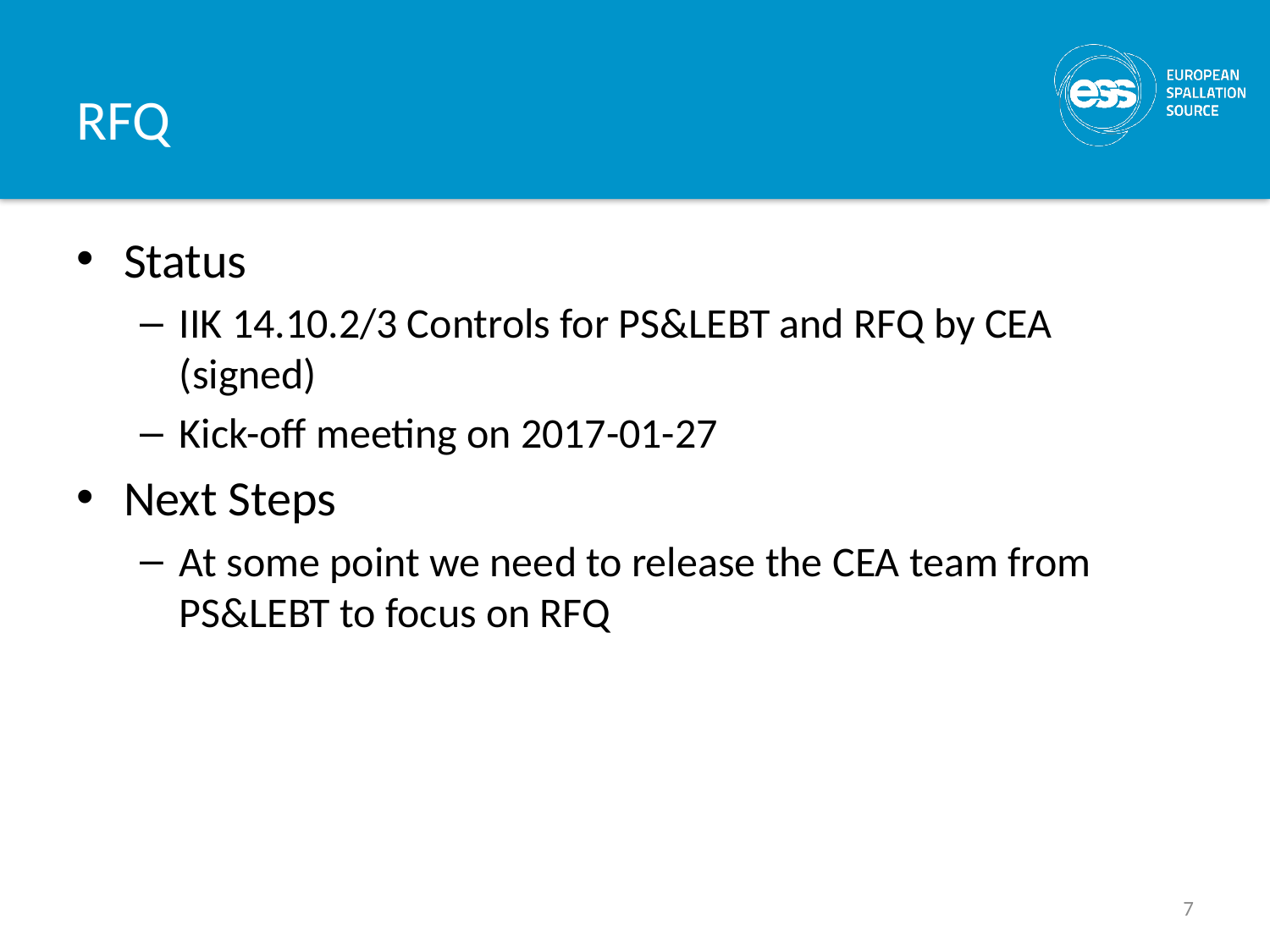

# RFQ
Status
IIK 14.10.2/3 Controls for PS&LEBT and RFQ by CEA (signed)
Kick-off meeting on 2017-01-27
Next Steps
At some point we need to release the CEA team from PS&LEBT to focus on RFQ

7